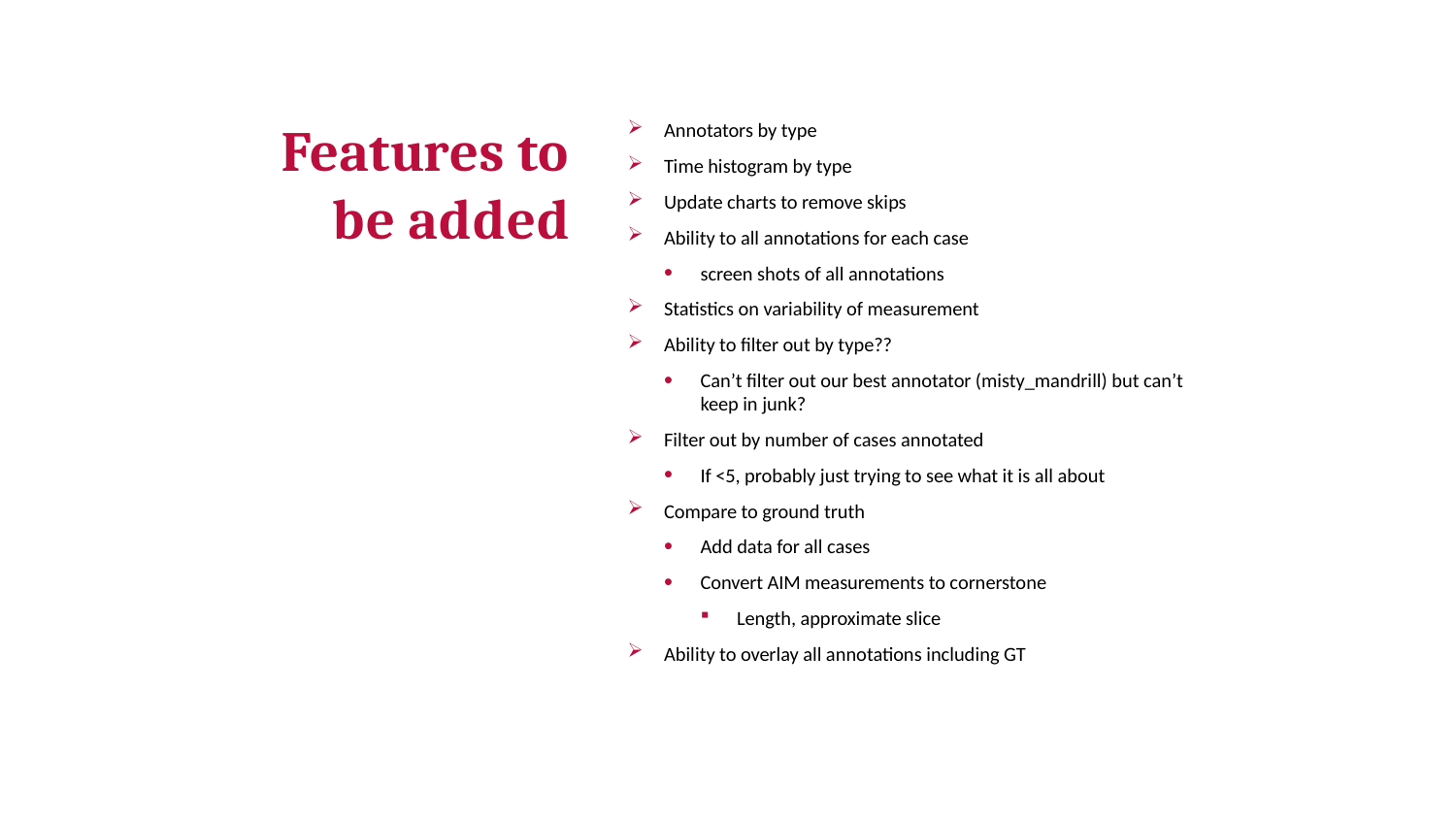

# Features to be added
Annotators by type
Time histogram by type
Update charts to remove skips
Ability to all annotations for each case
screen shots of all annotations
Statistics on variability of measurement
Ability to filter out by type??
Can’t filter out our best annotator (misty_mandrill) but can’t keep in junk?
Filter out by number of cases annotated
If <5, probably just trying to see what it is all about
Compare to ground truth
Add data for all cases
Convert AIM measurements to cornerstone
Length, approximate slice
Ability to overlay all annotations including GT